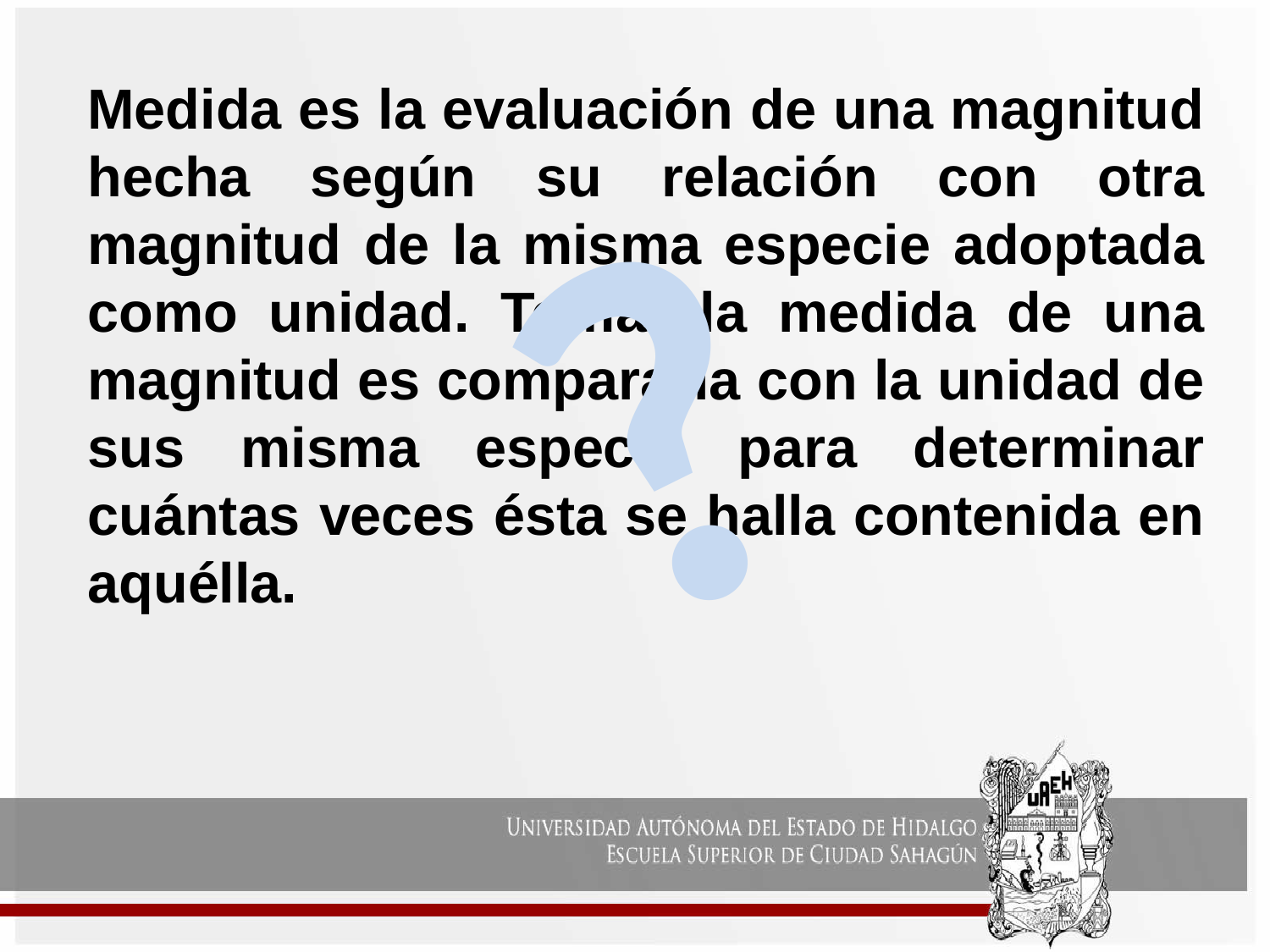

Medida es la evaluación de una magnitud hecha según su relación con otra magnitud de la misma especie adoptada como unidad. Tomar la medida de una magnitud es compararla con la unidad de sus misma especie para determinar cuántas veces ésta se halla contenida en aquélla.
?